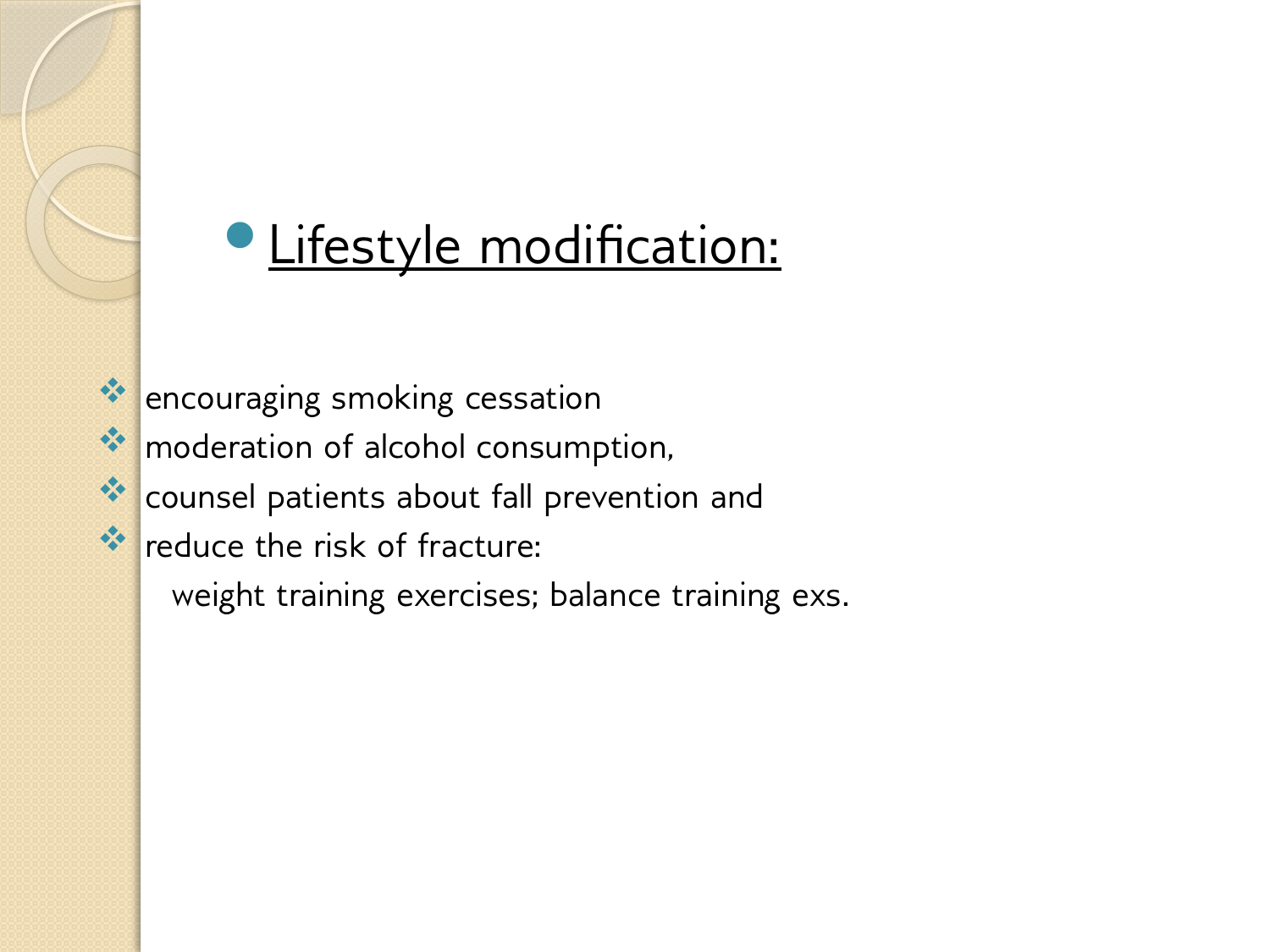

#

Lifestyle modification:

encouraging smoking cessation
moderation of alcohol consumption,
counsel patients about fall prevention and
reduce the risk of fracture:
 weight training exercises; balance training exs.